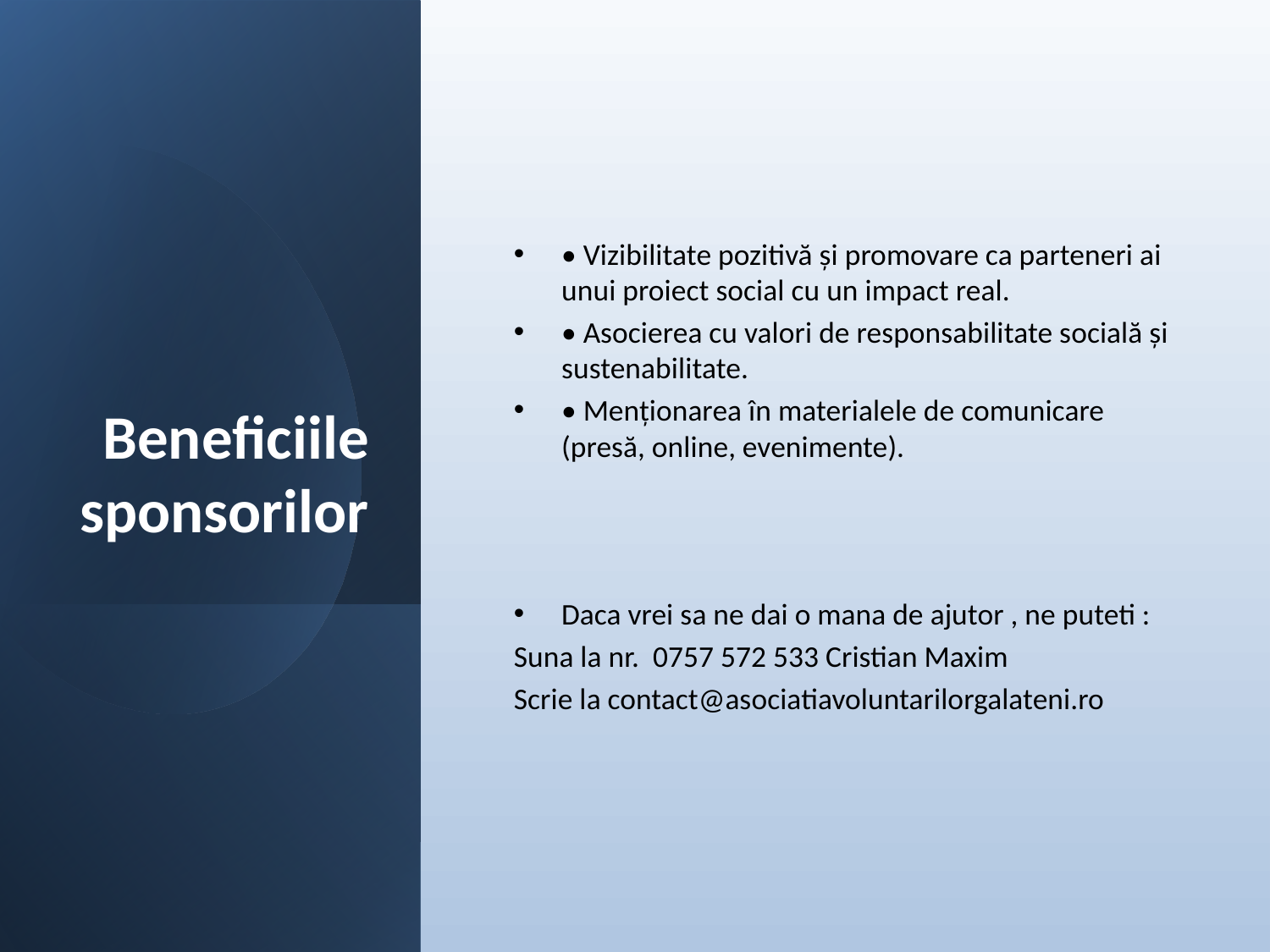

# Beneficiile sponsorilor
• Vizibilitate pozitivă și promovare ca parteneri ai unui proiect social cu un impact real.
• Asocierea cu valori de responsabilitate socială și sustenabilitate.
• Menționarea în materialele de comunicare (presă, online, evenimente).

Daca vrei sa ne dai o mana de ajutor , ne puteti :
Suna la nr.  0757 572 533 Cristian Maxim
Scrie la contact@asociatiavoluntarilorgalateni.ro